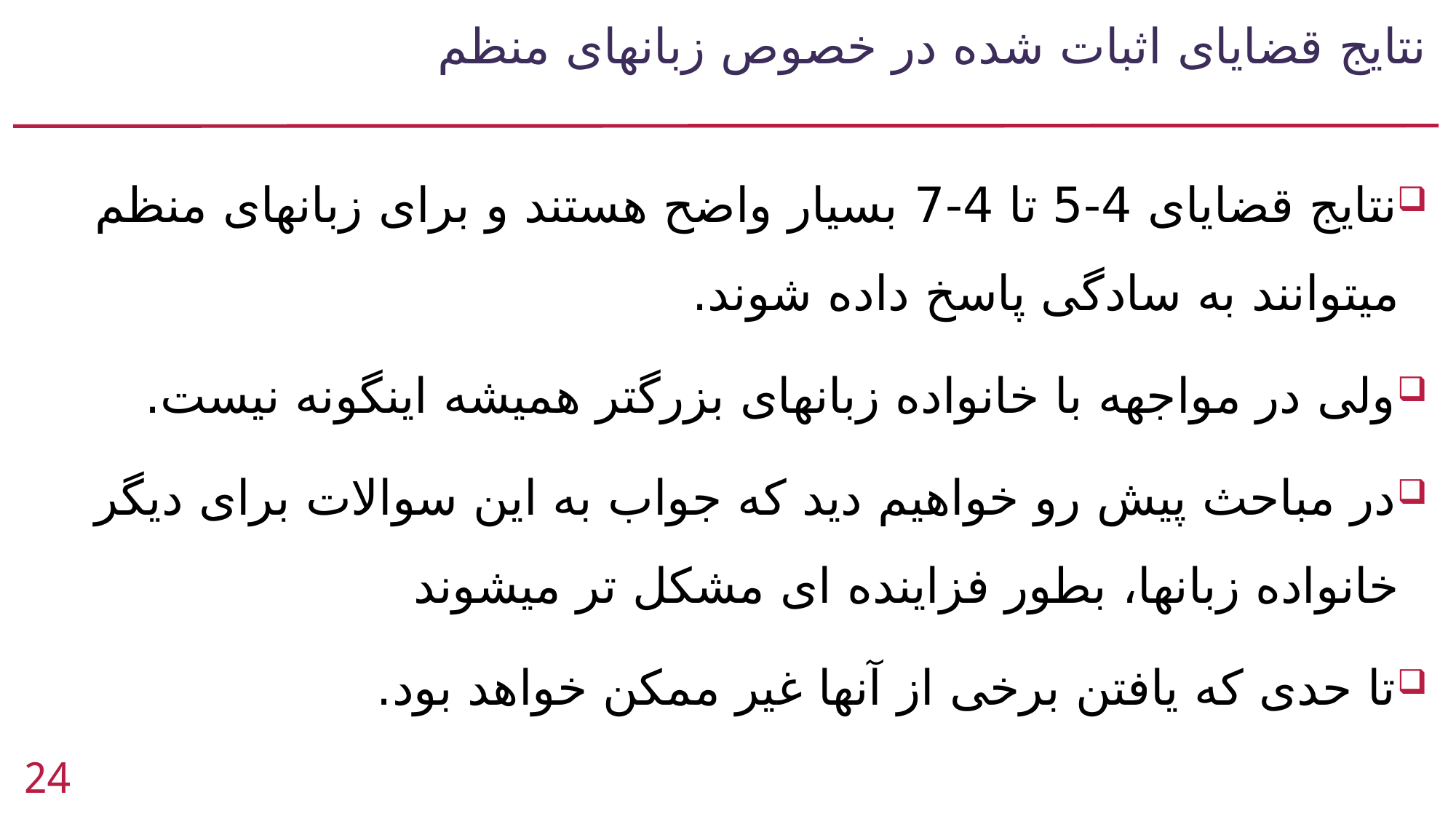

# نتایج قضایای اثبات شده در خصوص زبانهای منظم
نتایج قضایای 4-5 تا 4-7 بسیار واضح هستند و برای زبانهای منظم میتوانند به سادگی پاسخ داده شوند.
ولی در مواجهه با خانواده زبانهای بزرگتر همیشه اینگونه نیست.
در مباحث پیش رو خواهیم دید که جواب به این سوالات برای دیگر خانواده زبانها، بطور فزاینده ای مشکل تر میشوند
تا حدی که یافتن برخی از آنها غیر ممکن خواهد بود.
24